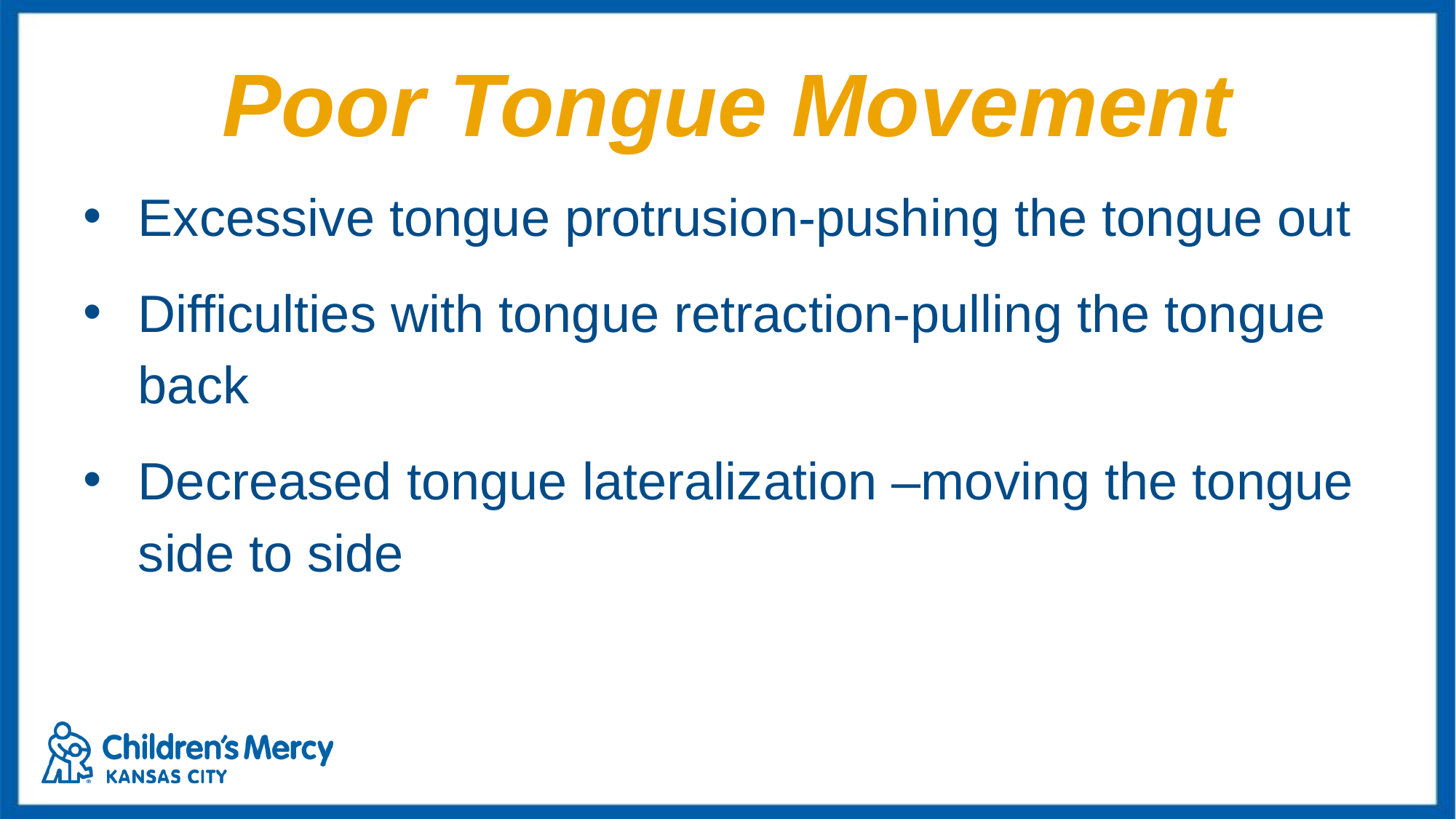

# Poor Tongue Movement
Excessive tongue protrusion-pushing the tongue out
Difficulties with tongue retraction-pulling the tongue back
Decreased tongue lateralization –moving the tongue side to side